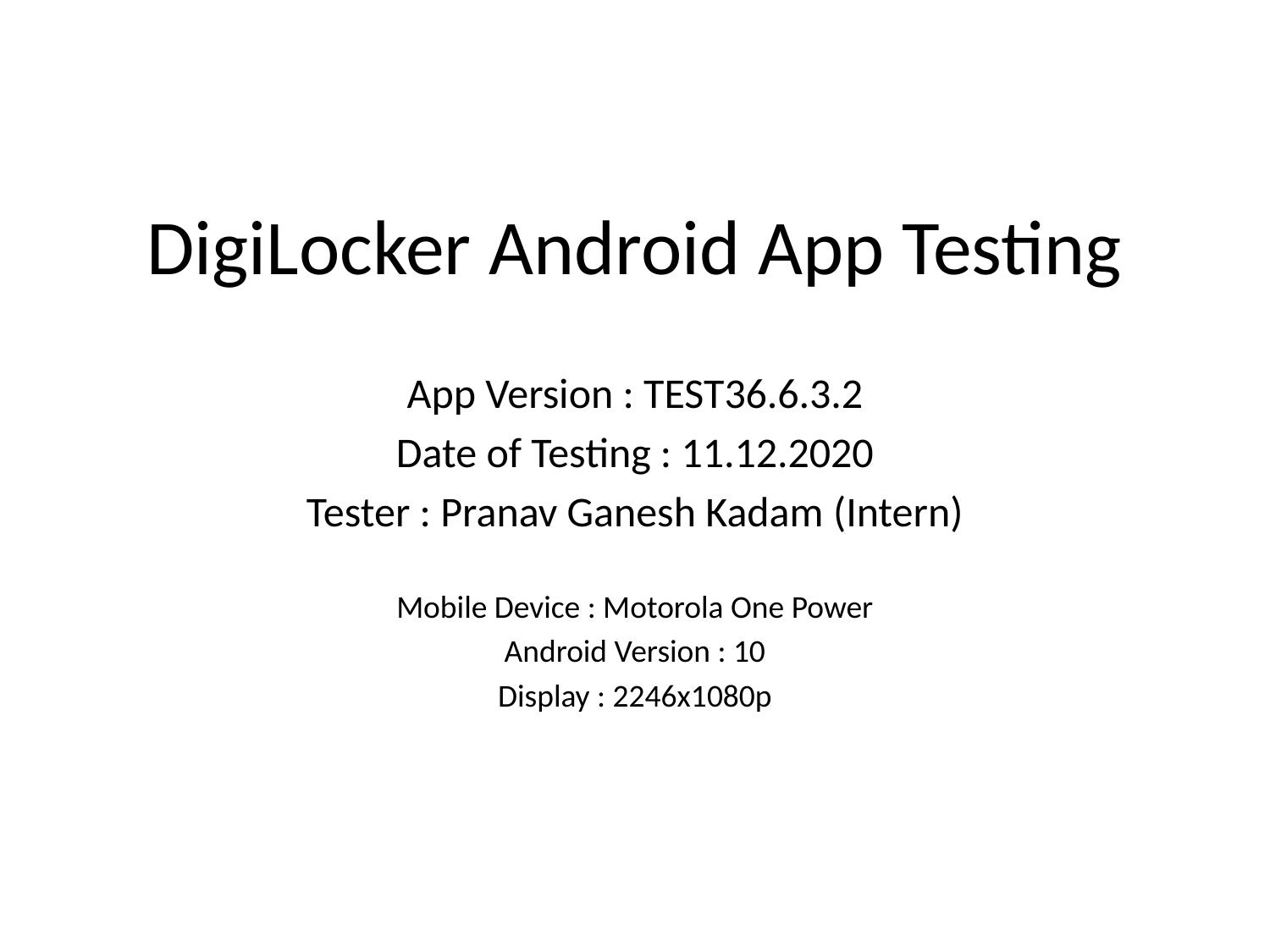

# DigiLocker Android App Testing
App Version : TEST36.6.3.2
Date of Testing : 11.12.2020
Tester : Pranav Ganesh Kadam (Intern)

Mobile Device : Motorola One Power
Android Version : 10
Display : 2246x1080p